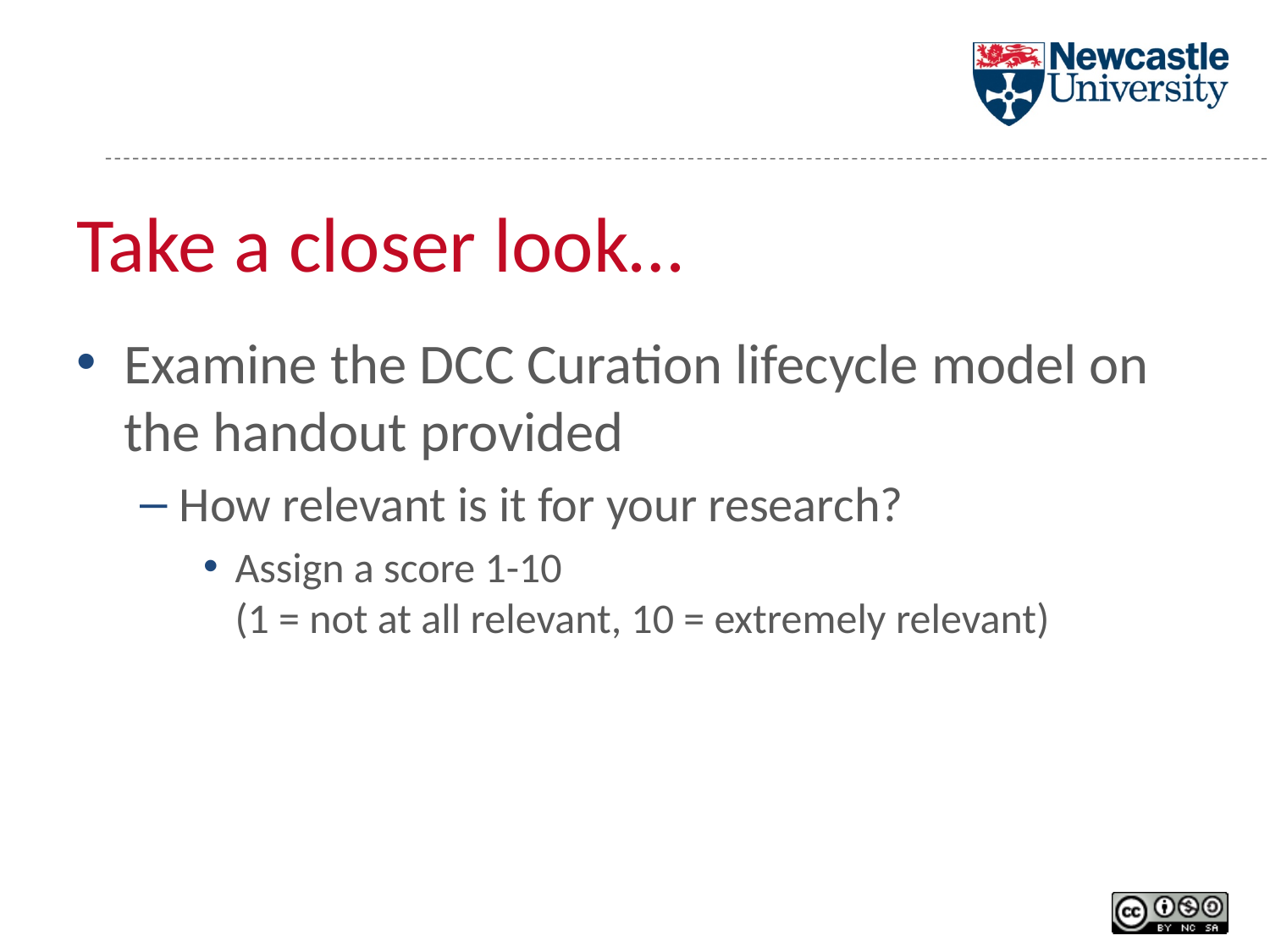

# Take a closer look…
Examine the DCC Curation lifecycle model on the handout provided
How relevant is it for your research?
Assign a score 1-10
(1 = not at all relevant, 10 = extremely relevant)